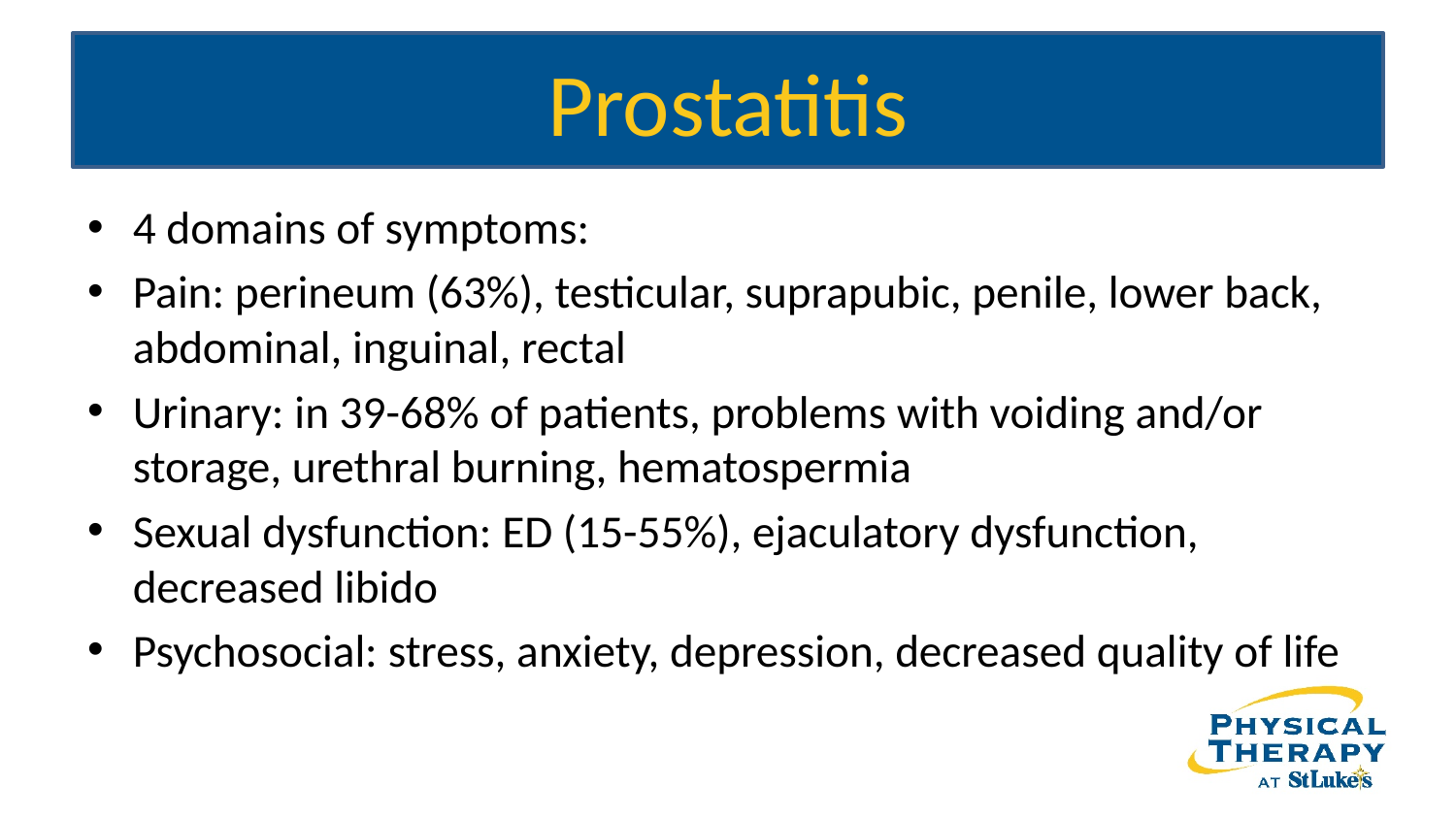

# Prostatitis
4 domains of symptoms:
Pain: perineum (63%), testicular, suprapubic, penile, lower back, abdominal, inguinal, rectal
Urinary: in 39-68% of patients, problems with voiding and/or storage, urethral burning, hematospermia
Sexual dysfunction: ED (15-55%), ejaculatory dysfunction, decreased libido
Psychosocial: stress, anxiety, depression, decreased quality of life